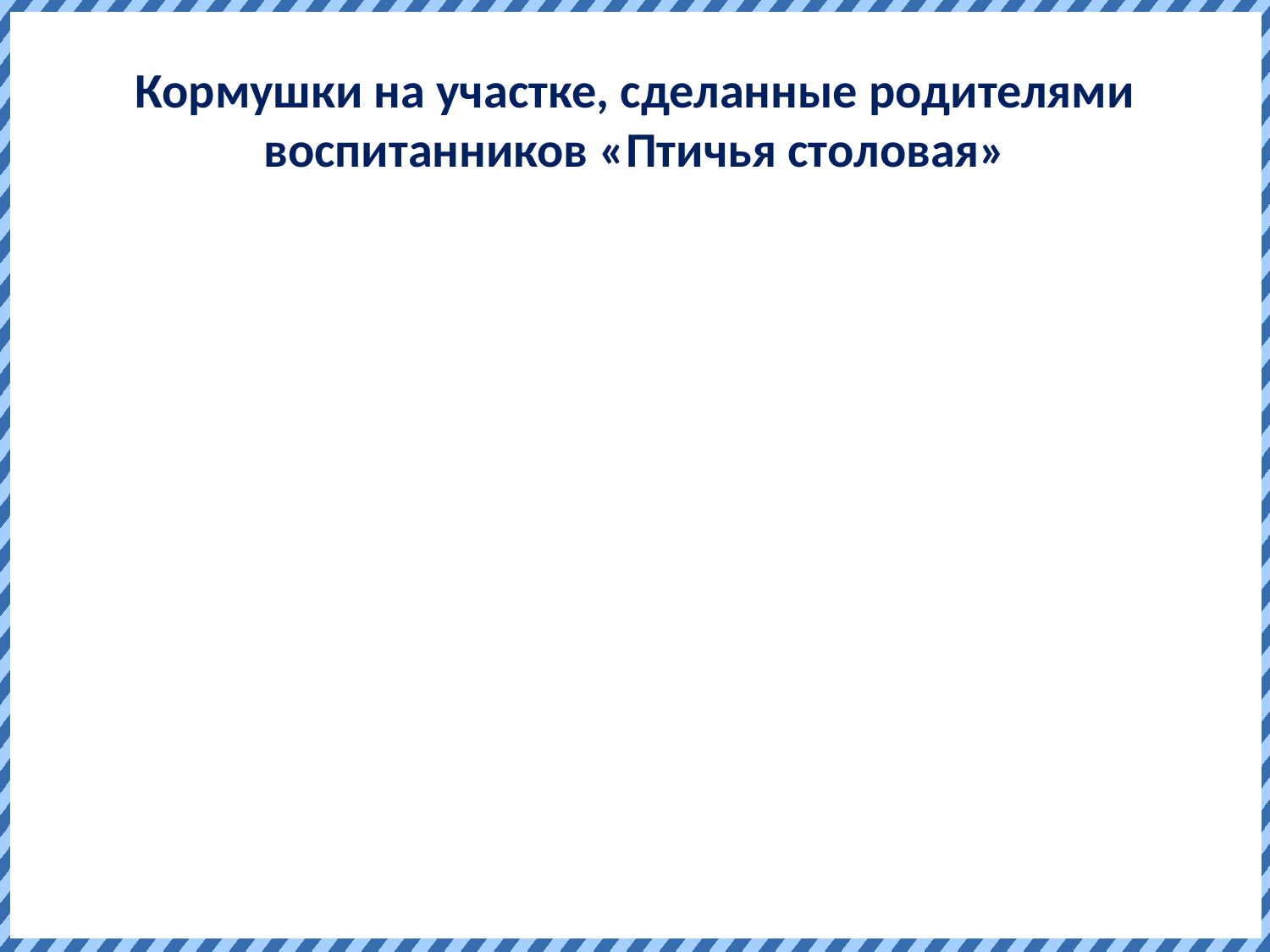

# Кормушки на участке, сделанные родителями воспитанников «Птичья столовая»